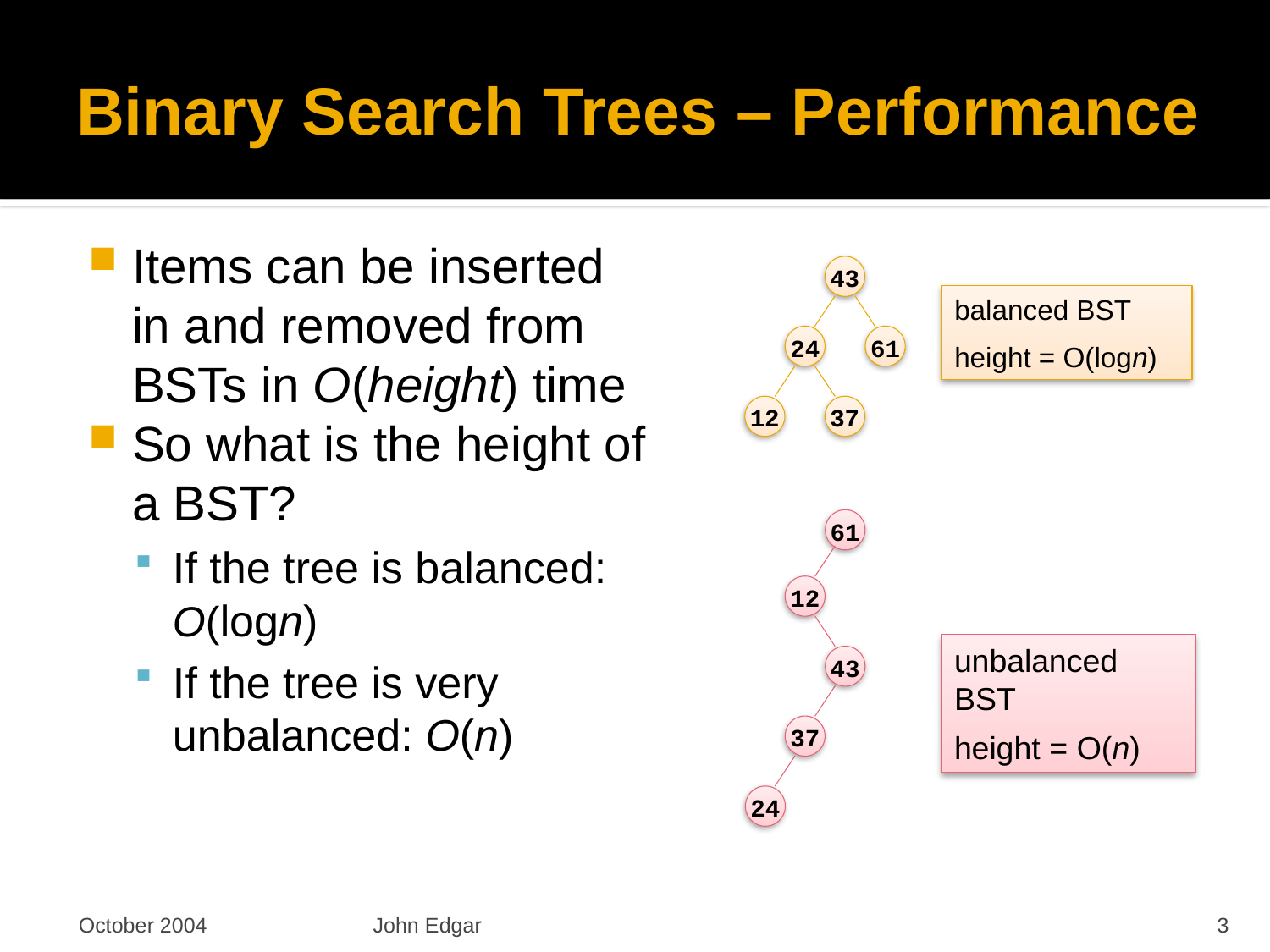

# Binary Search Trees – Performance
Items can be inserted in and removed from BSTs in O(height) time
So what is the height of a BST?
If the tree is balanced: O(logn)
If the tree is very unbalanced: O(n)

43
balanced BST
height = O(logn)

24

61

12

37

61

12

unbalanced BST
height = O(n)

43

37

24
October 2004
John Edgar
3